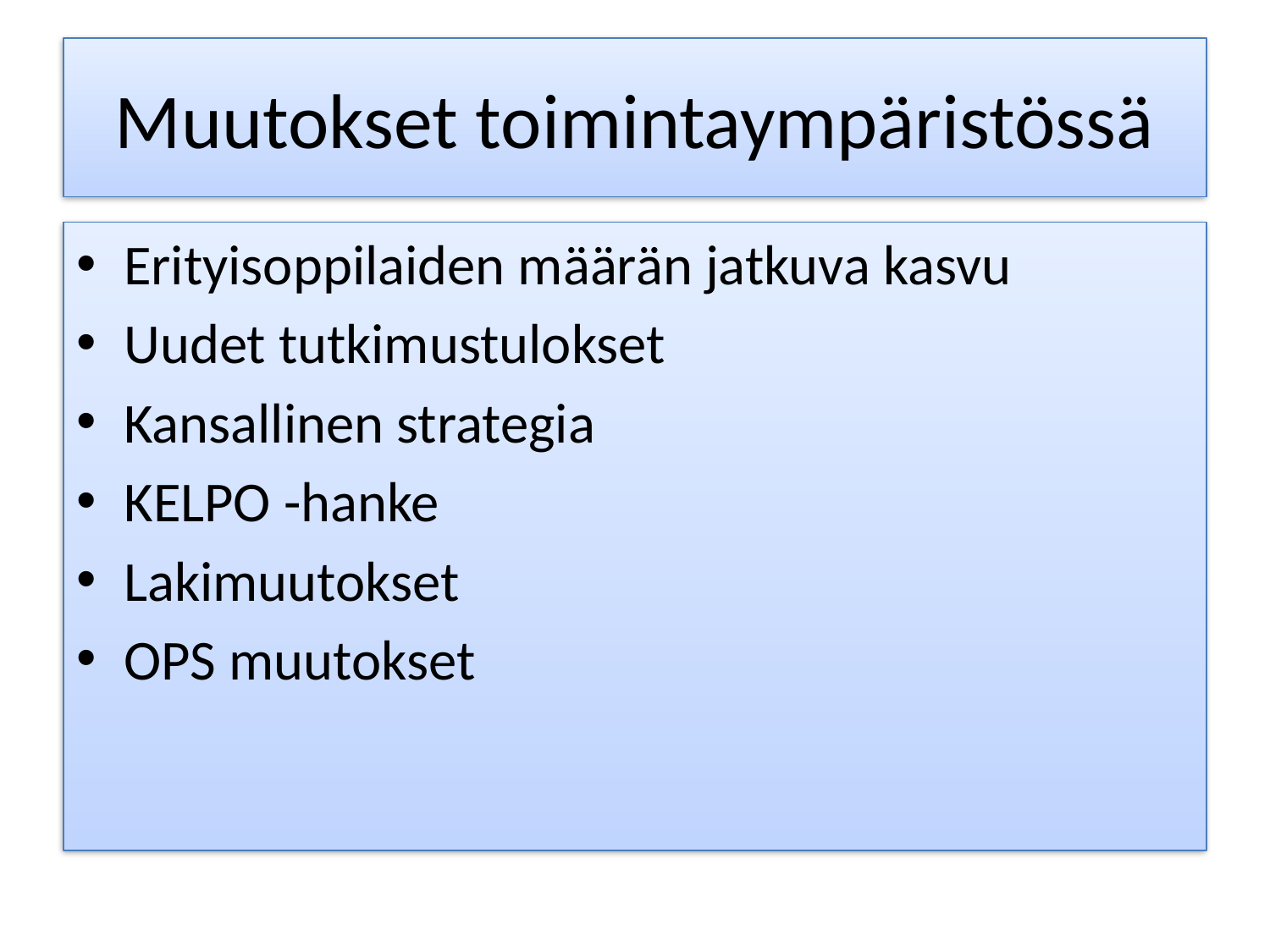

# Muutokset toimintaympäristössä
Erityisoppilaiden määrän jatkuva kasvu
Uudet tutkimustulokset
Kansallinen strategia
KELPO -hanke
Lakimuutokset
OPS muutokset